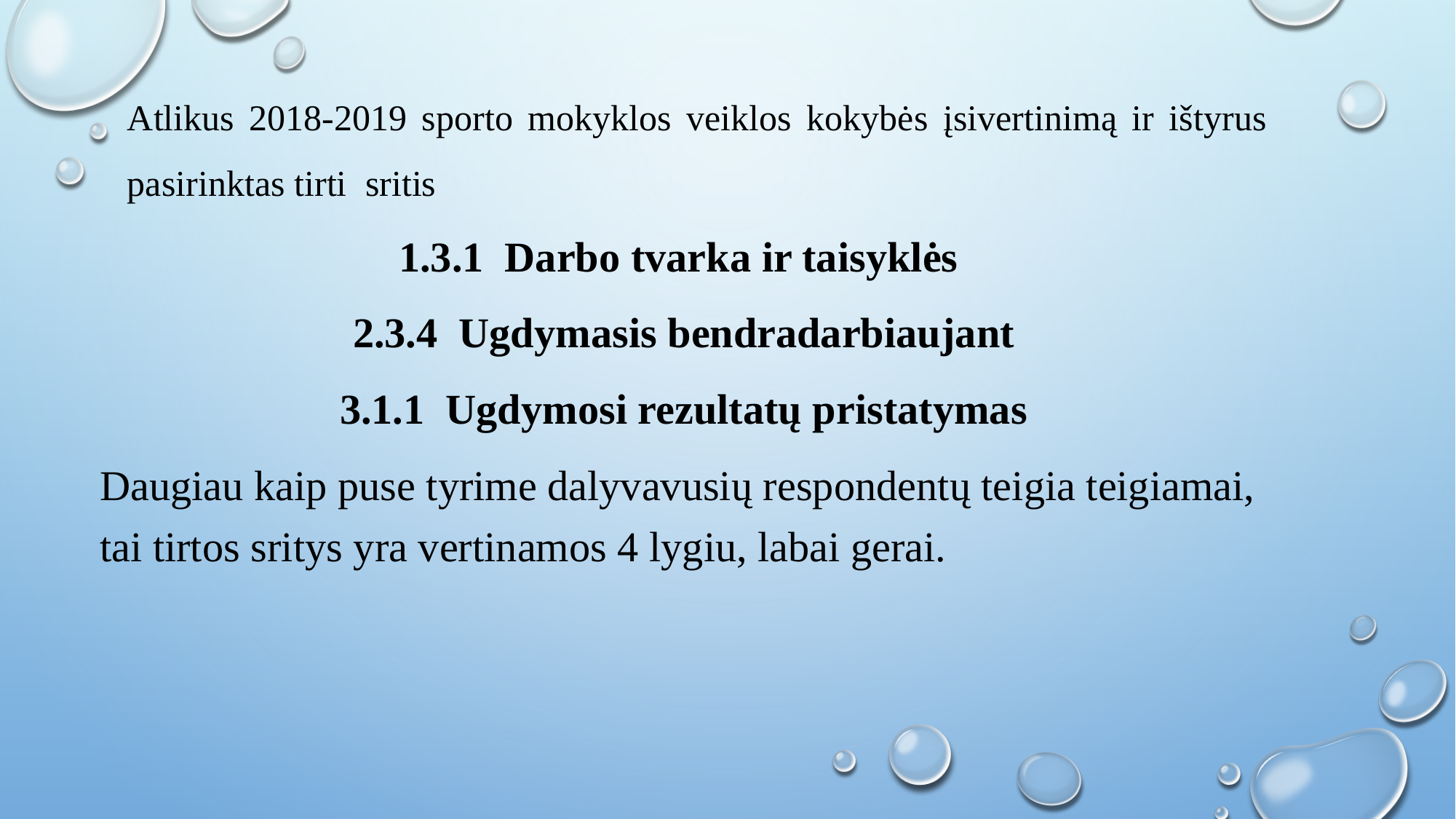

Atlikus 2018-2019 sporto mokyklos veiklos kokybės įsivertinimą ir ištyrus pasirinktas tirti  sritis
1.3.1  Darbo tvarka ir taisyklės
2.3.4  Ugdymasis bendradarbiaujant
3.1.1  Ugdymosi rezultatų pristatymas
Daugiau kaip puse tyrime dalyvavusių respondentų teigia teigiamai, tai tirtos sritys yra vertinamos 4 lygiu, labai gerai.